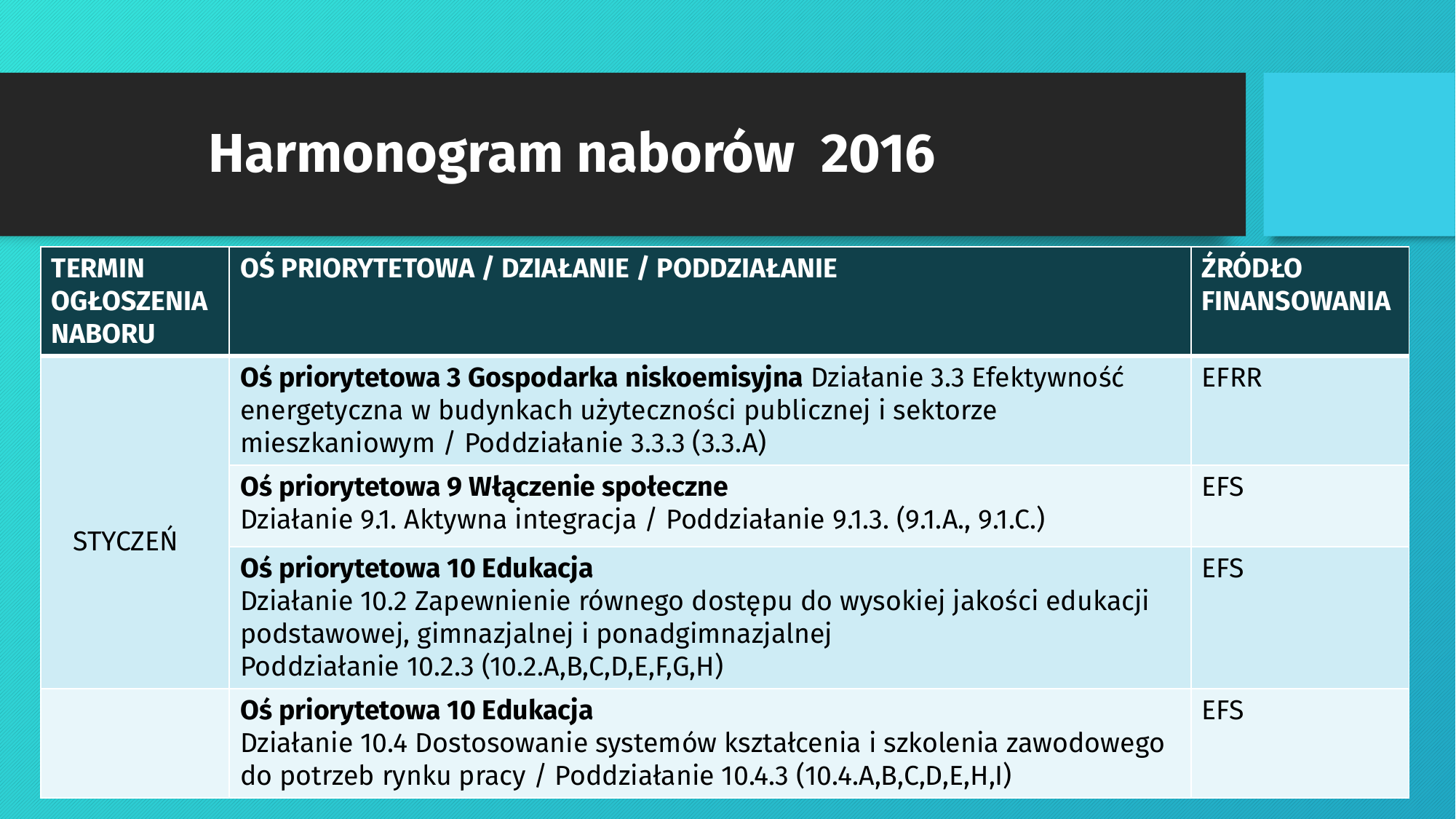

# Harmonogram naborów  2016
| TERMIN OGŁOSZENIA NABORU | OŚ PRIORYTETOWA / DZIAŁANIE / PODDZIAŁANIE | ŹRÓDŁO FINANSOWANIA |
| --- | --- | --- |
| STYCZEŃ | Oś priorytetowa 3 Gospodarka niskoemisyjna Działanie 3.3 Efektywność energetyczna w budynkach użyteczności publicznej i sektorze mieszkaniowym / Poddziałanie 3.3.3 (3.3.A) | EFRR |
|  | Oś priorytetowa 9 Włączenie społeczne Działanie 9.1. Aktywna integracja / Poddziałanie 9.1.3. (9.1.A., 9.1.C.) | EFS |
|  | Oś priorytetowa 10 Edukacja Działanie 10.2 Zapewnienie równego dostępu do wysokiej jakości edukacji podstawowej, gimnazjalnej i ponadgimnazjalnej Poddziałanie 10.2.3 (10.2.A,B,C,D,E,F,G,H) | EFS |
|  | Oś priorytetowa 10 Edukacja Działanie 10.4 Dostosowanie systemów kształcenia i szkolenia zawodowego do potrzeb rynku pracy / Poddziałanie 10.4.3 (10.4.A,B,C,D,E,H,I) | EFS |